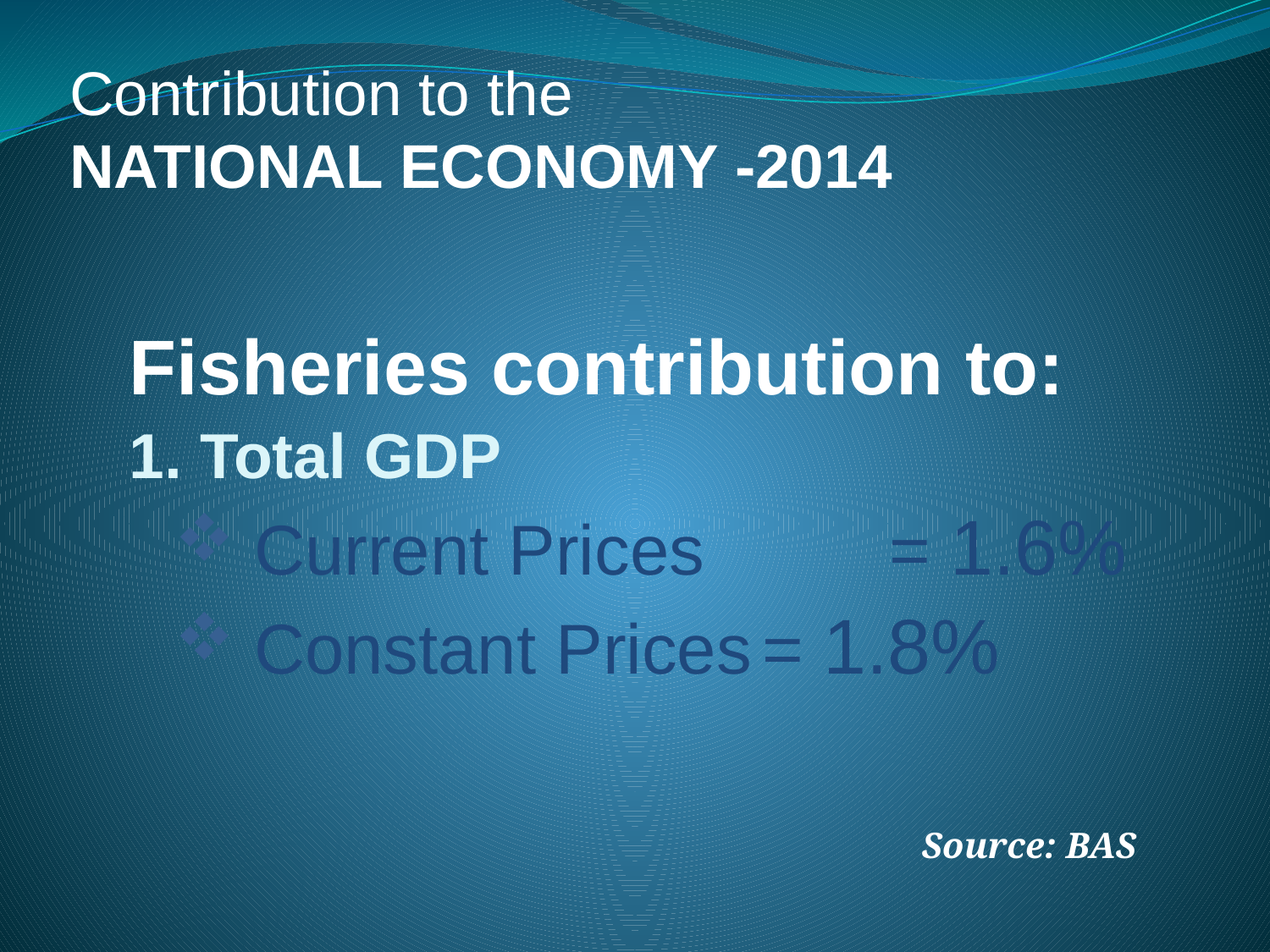

Contribution to the
NATIONAL ECONOMY -2014
Fisheries contribution to:
1. Total GDP
Current Prices		= 1.6%
Constant Prices	= 1.8%
Source: BAS